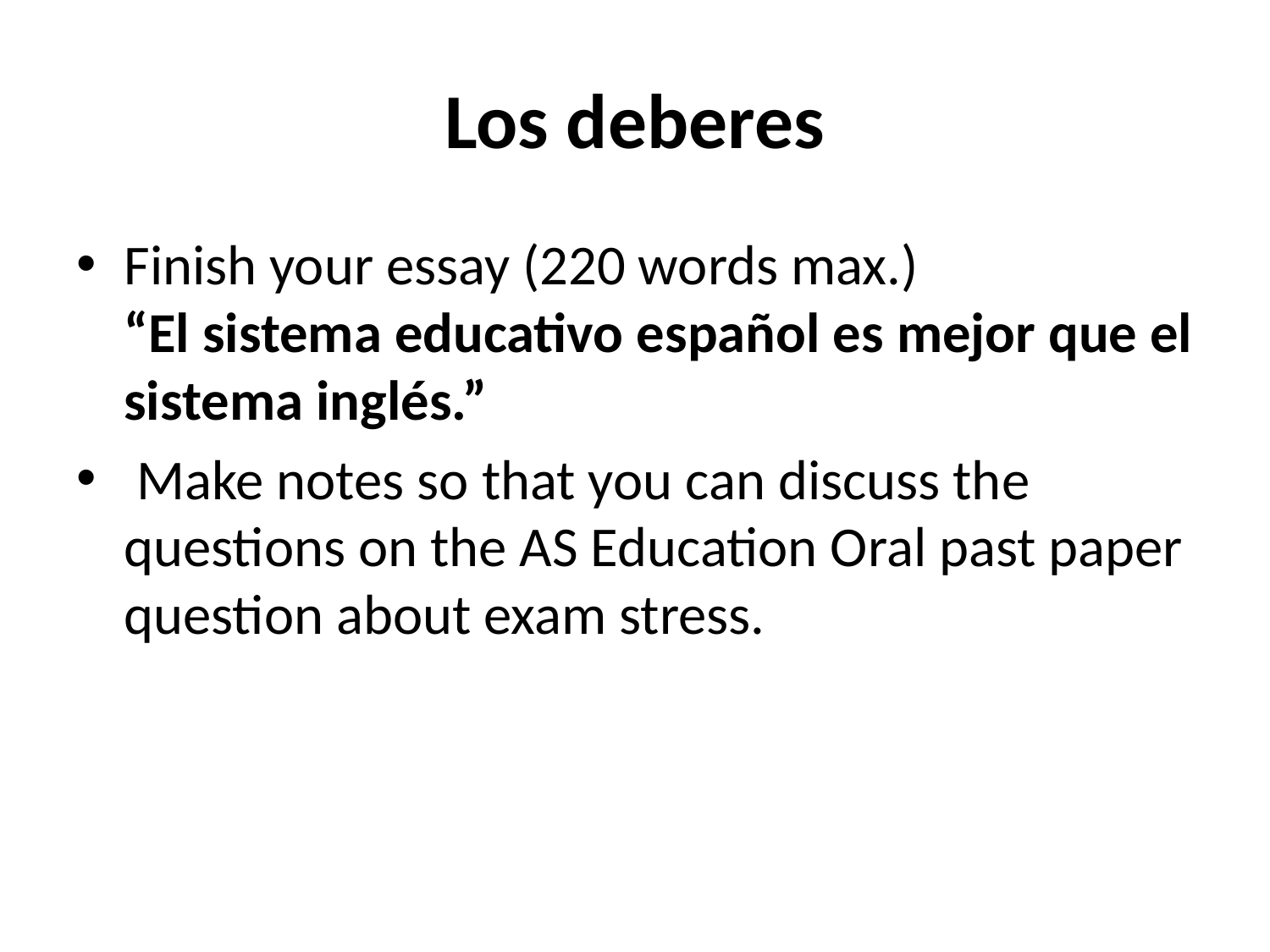

# Los deberes
Finish your essay (220 words max.)
“El sistema educativo español es mejor que el sistema inglés.”
 Make notes so that you can discuss the questions on the AS Education Oral past paper question about exam stress.